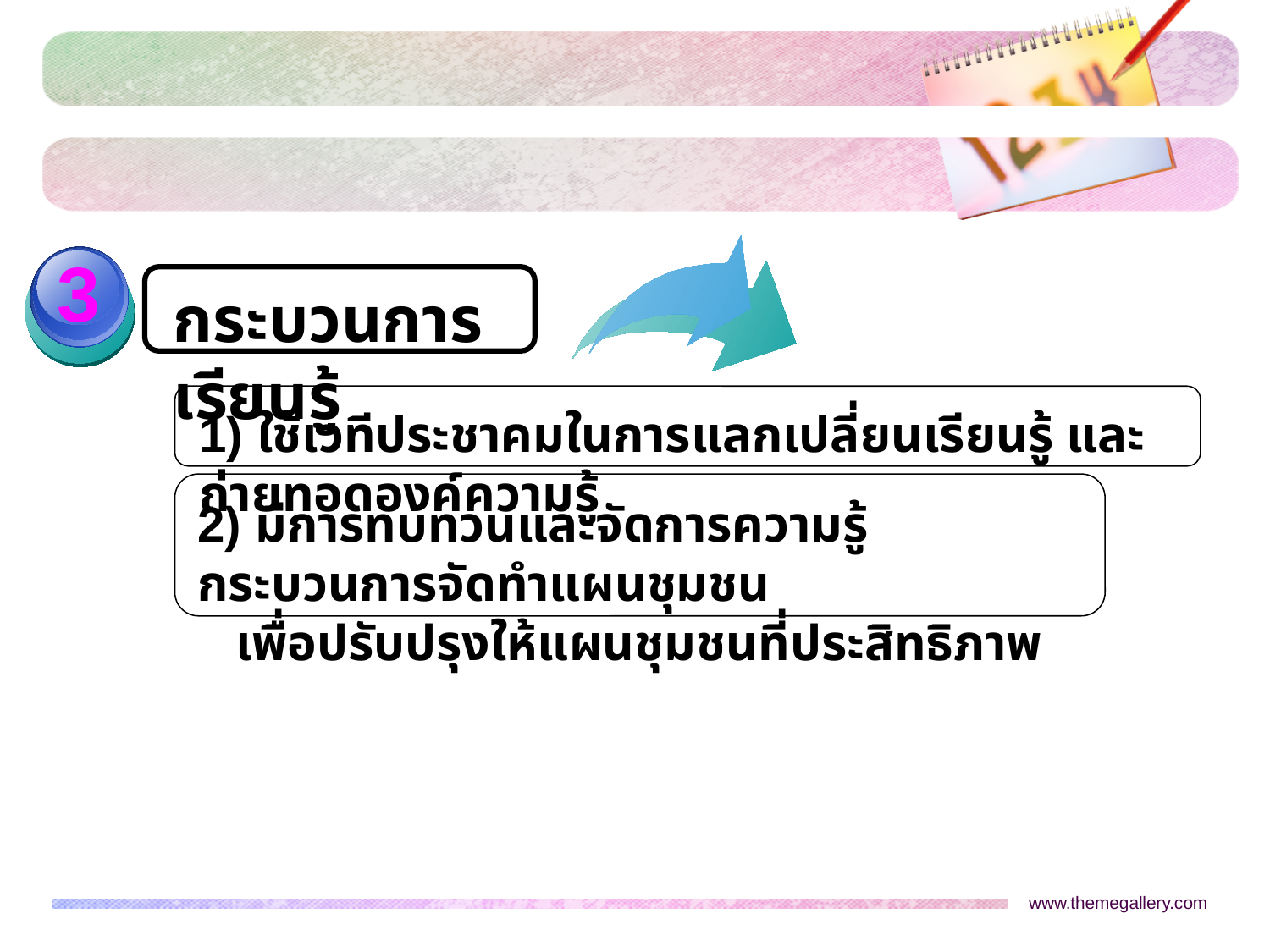

3

กระบวนการเรียนรู้

1) ใช้เวทีประชาคมในการแลกเปลี่ยนเรียนรู้ และถ่ายทอดองค์ความรู้

2) มีการทบทวนและจัดการความรู้กระบวนการจัดทำแผนชุมชน
   เพื่อปรับปรุงให้แผนชุมชนที่ประสิทธิภาพ

www.themegallery.com